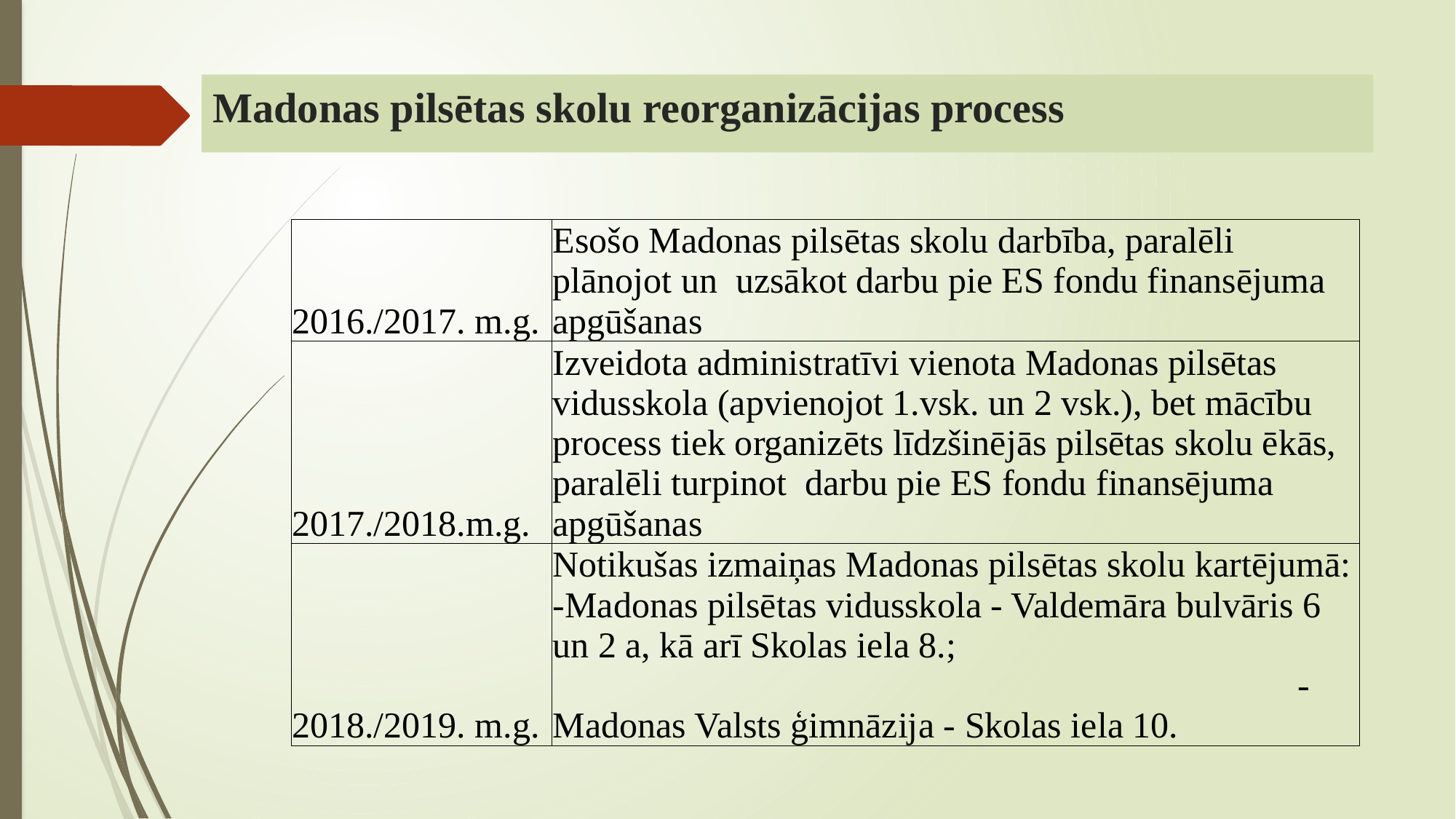

# Madonas pilsētas skolu reorganizācijas process
| 2016./2017. m.g. | Esošo Madonas pilsētas skolu darbība, paralēli plānojot un uzsākot darbu pie ES fondu finansējuma apgūšanas |
| --- | --- |
| 2017./2018.m.g. | Izveidota administratīvi vienota Madonas pilsētas vidusskola (apvienojot 1.vsk. un 2 vsk.), bet mācību process tiek organizēts līdzšinējās pilsētas skolu ēkās, paralēli turpinot darbu pie ES fondu finansējuma apgūšanas |
| 2018./2019. m.g. | Notikušas izmaiņas Madonas pilsētas skolu kartējumā: -Madonas pilsētas vidusskola - Valdemāra bulvāris 6 un 2 a, kā arī Skolas iela 8.; -Madonas Valsts ģimnāzija - Skolas iela 10. |